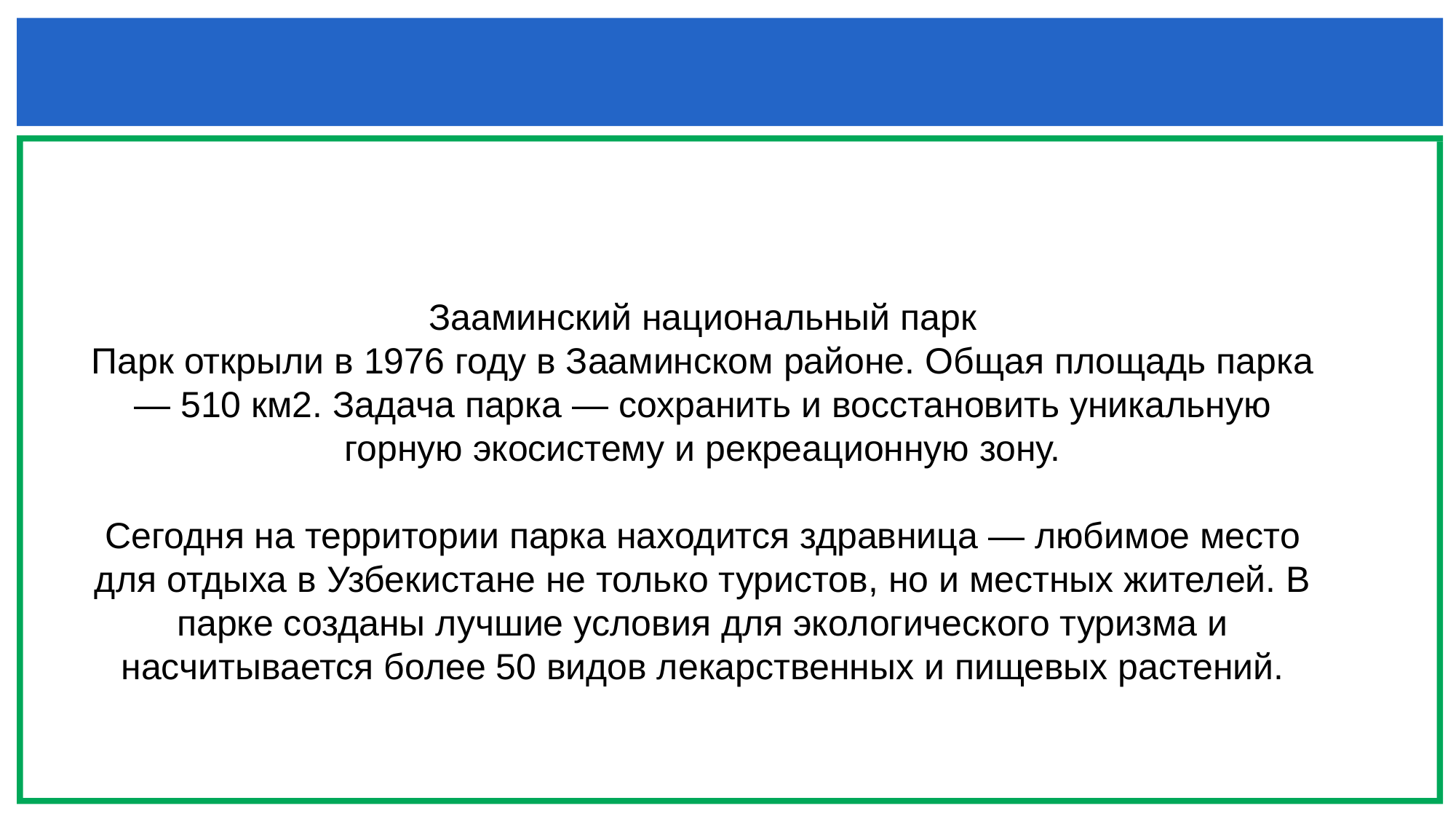

#

Зааминский национальный парк
Парк открыли в 1976 году в Зааминском районе. Общая площадь парка — 510 км2. Задача парка — сохранить и восстановить уникальную горную экосистему и рекреационную зону.

Сегодня на территории парка находится здравница — любимое место для отдыха в Узбекистане не только туристов, но и местных жителей. В парке созданы лучшие условия для экологического туризма и насчитывается более 50 видов лекарственных и пищевых растений.